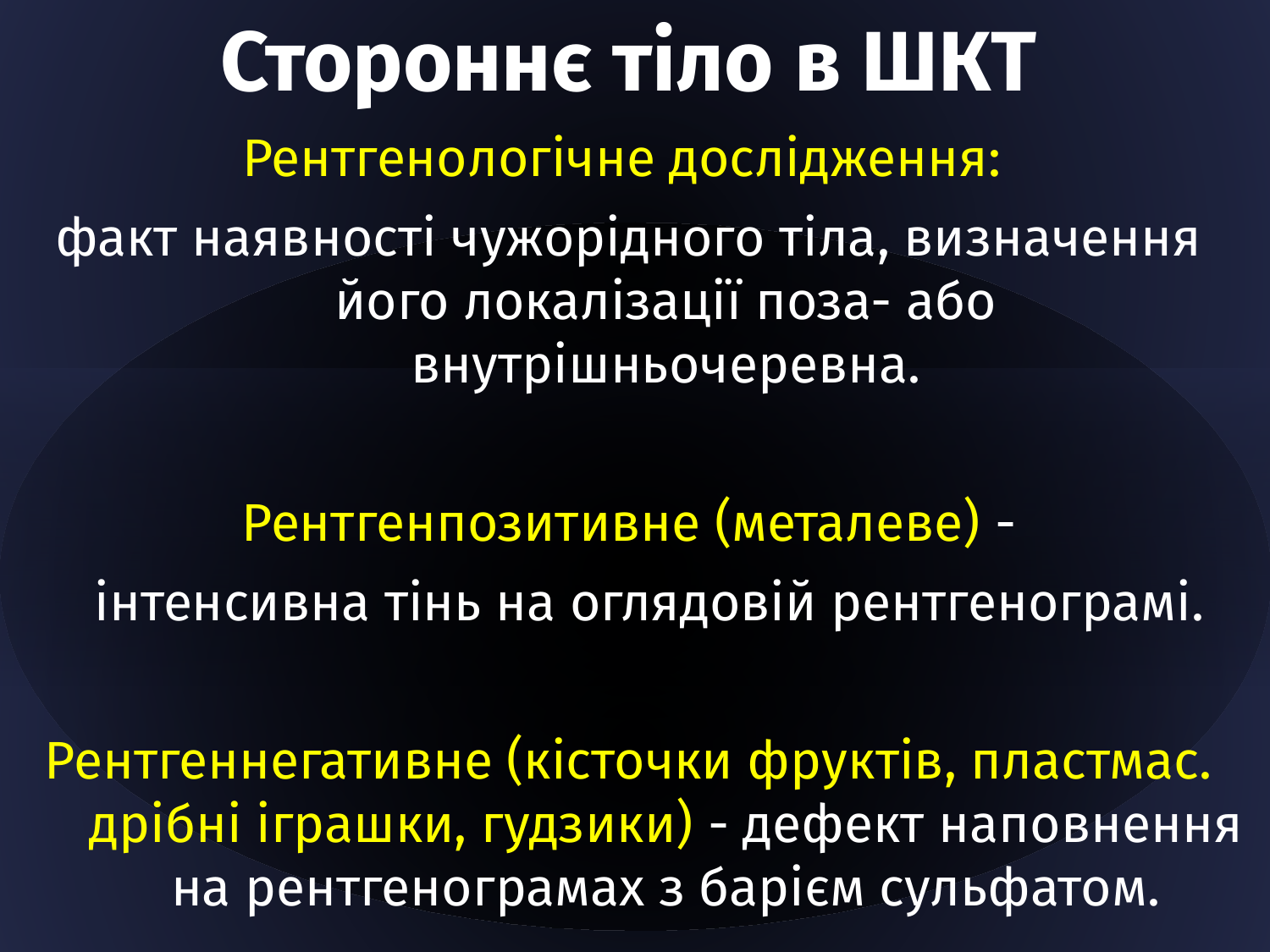

Стороннє тіло в ШКТ
Рентгенологічне дослідження:
факт наявності чужорідного тіла, визначення його локалізації поза- або внутрішньочеревна.

Рентгенпозитивне (металеве) -
   інтенсивна тінь на оглядовій рентгенограмі.

Рентгеннегативне (кісточки фруктів, пластмас. дрібні іграшки, гудзики) - дефект наповнення на рентгенограмах з барієм сульфатом.